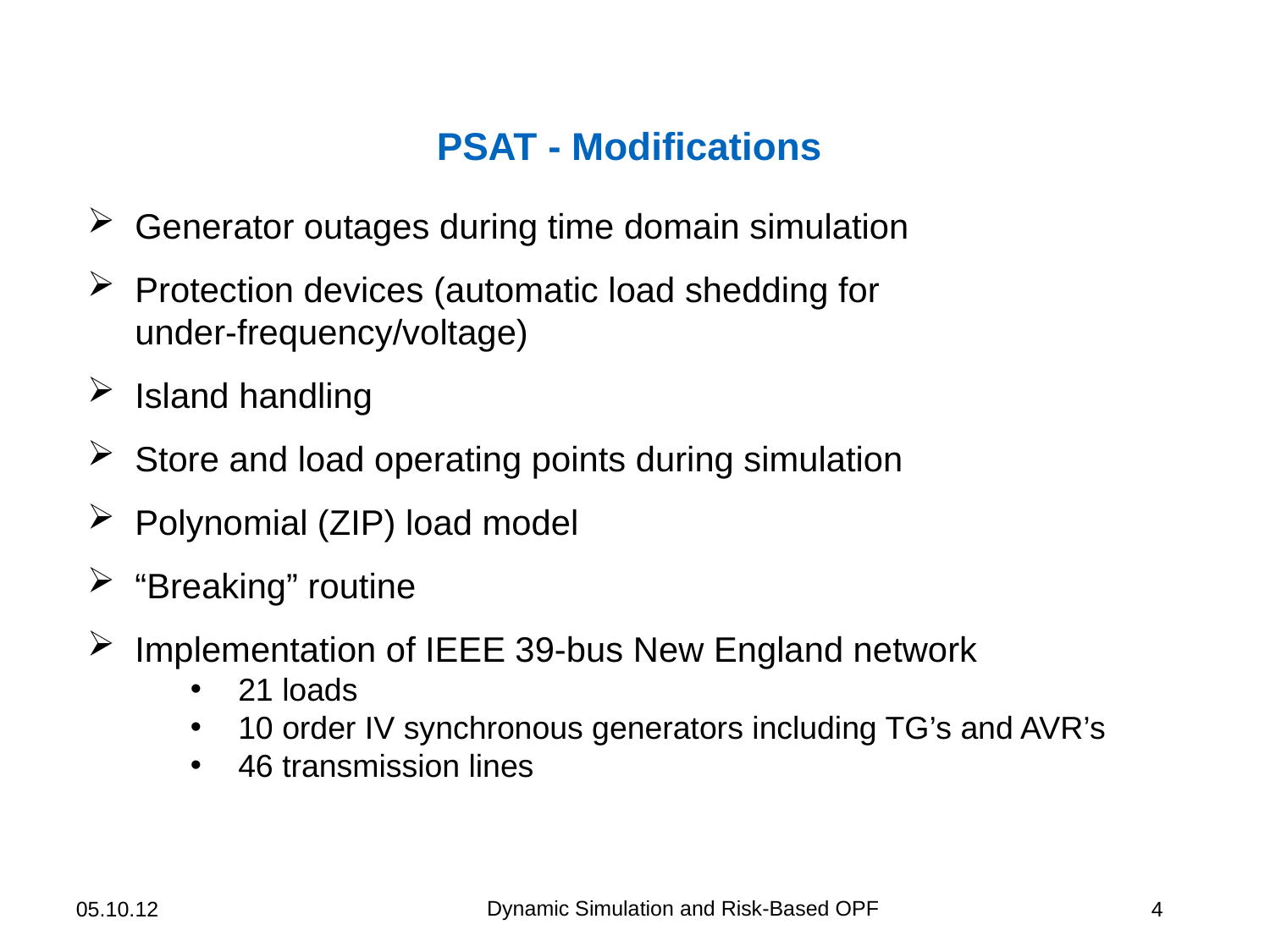

PSAT - Modifications
Generator outages during time domain simulation
Protection devices (automatic load shedding for under-frequency/voltage)
Island handling
Store and load operating points during simulation
Polynomial (ZIP) load model
“Breaking” routine
Implementation of IEEE 39-bus New England network
21 loads
10 order IV synchronous generators including TG’s and AVR’s
46 transmission lines
Dynamic Simulation and Risk-Based OPF
05.10.12
4